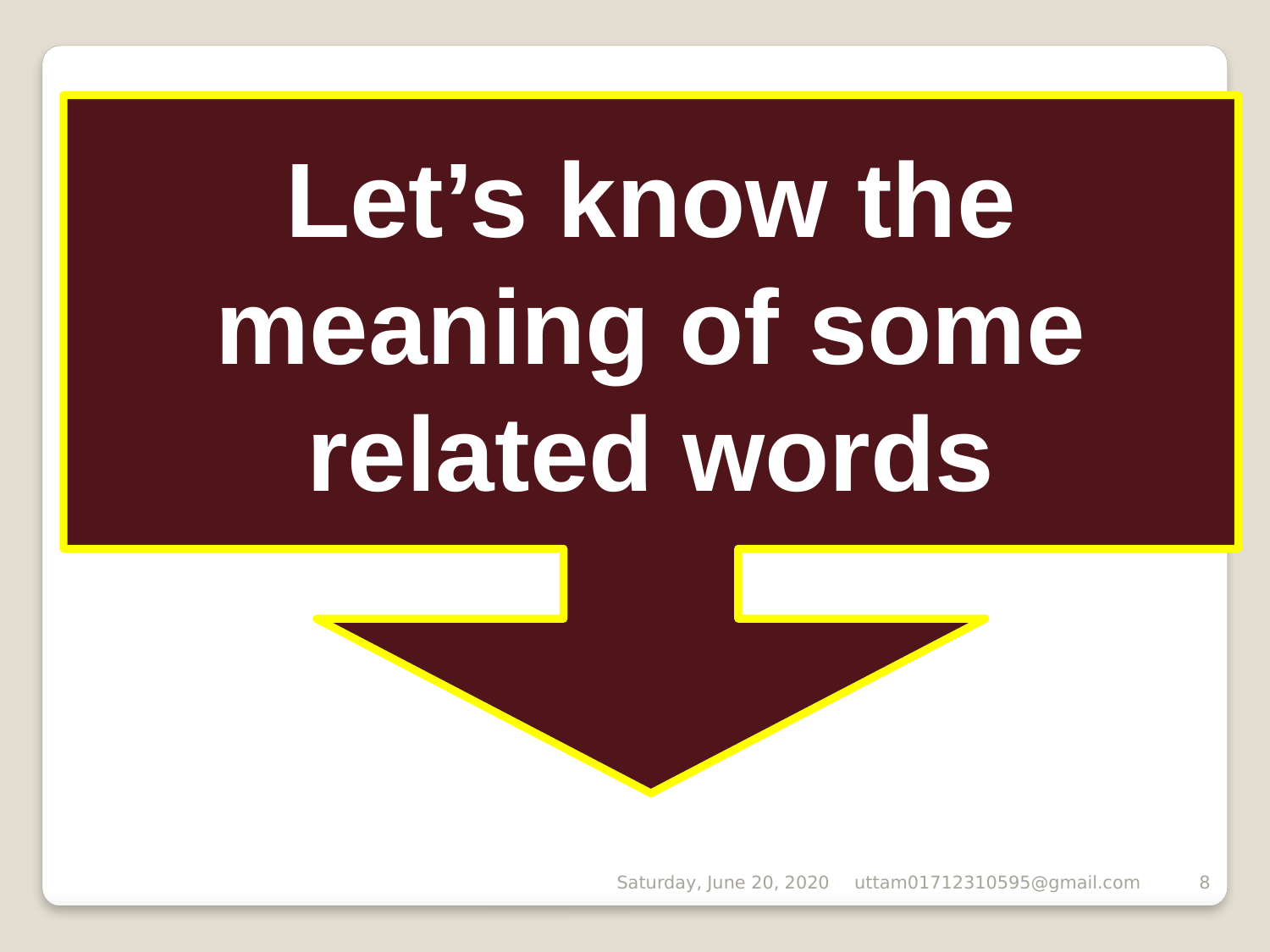

Let’s know the meaning of some related words
Saturday, June 20, 2020
uttam01712310595@gmail.com
8